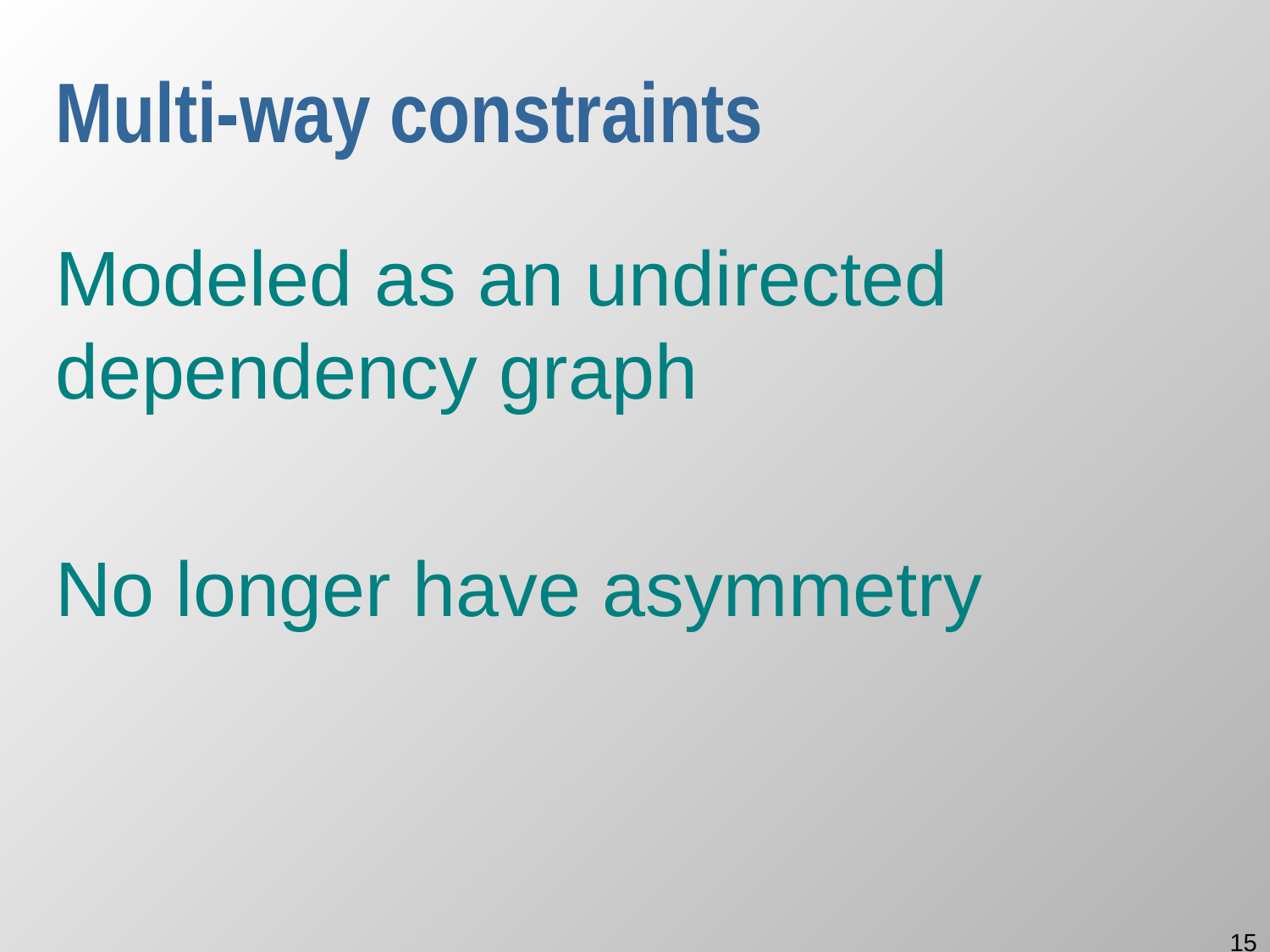

# Multi-way constraints
Modeled as an undirected dependency graph

No longer have asymmetry
15